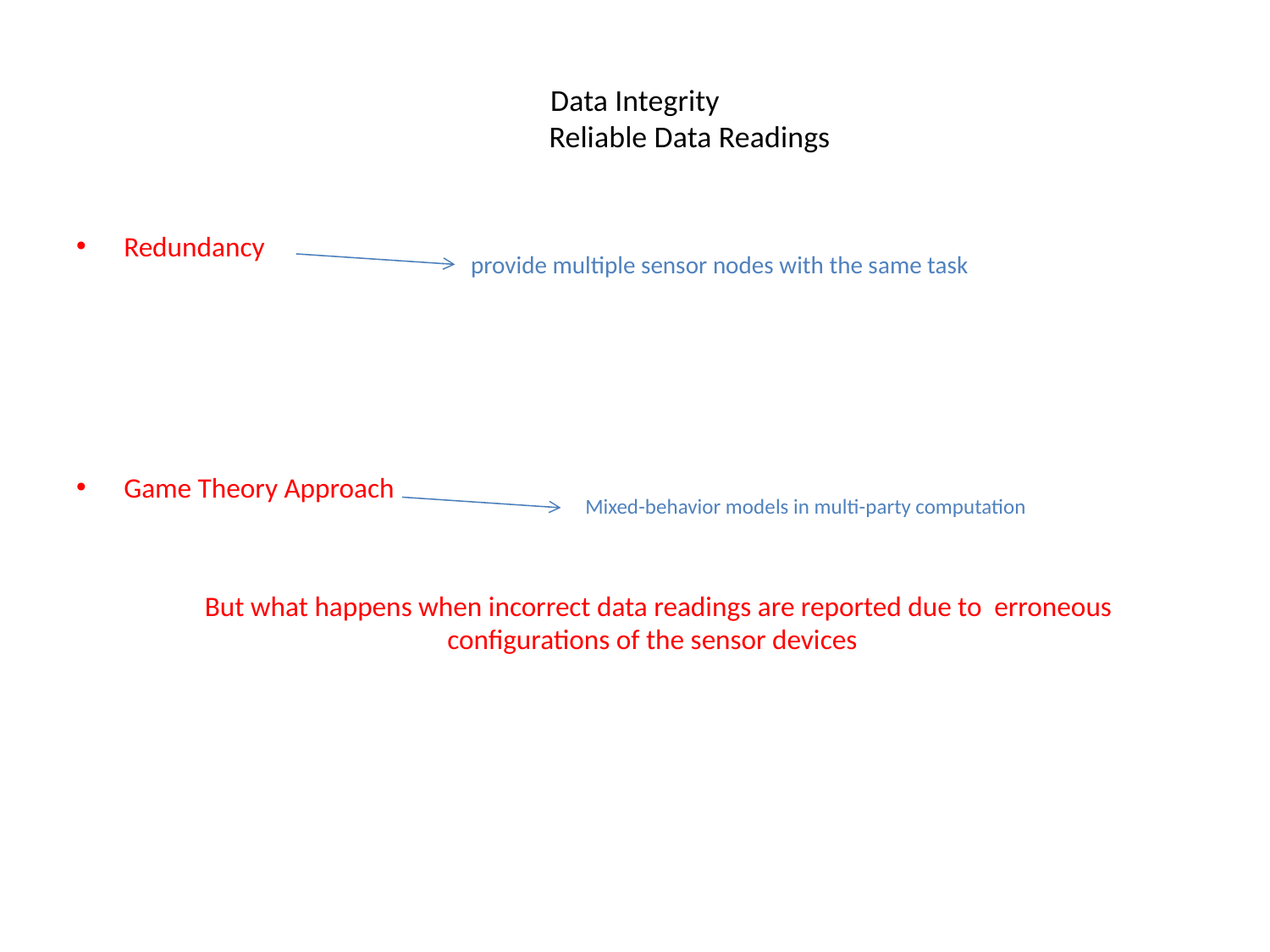

# Data Integrity Reliable Data Readings
Redundancy

Game Theory Approach

	But what happens when incorrect data readings are reported due to  erroneous configurations of the sensor devices
provide multiple sensor nodes with the same task
Mixed-behavior models in multi-party computation